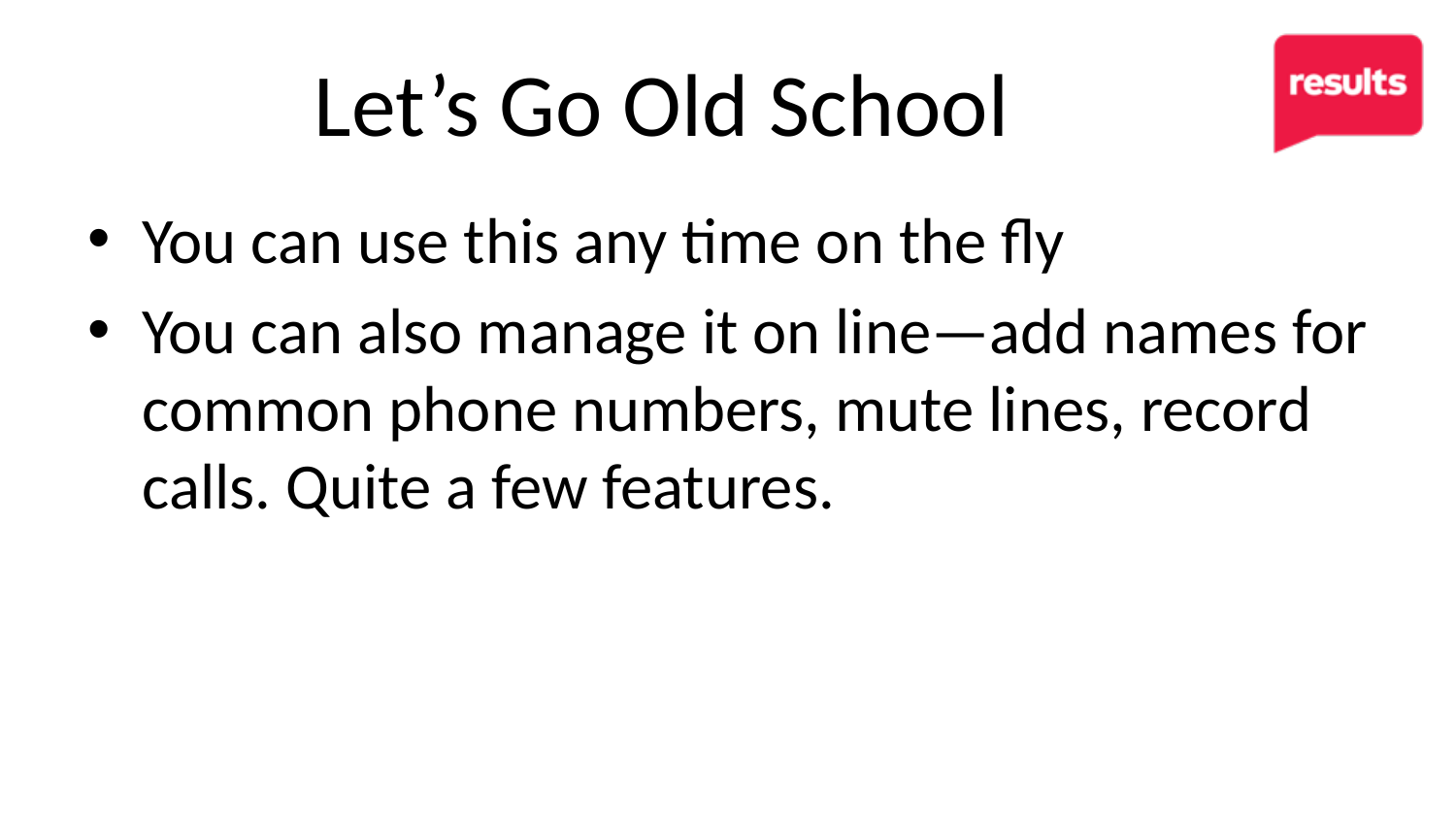

# Let’s Go Old School
You can use this any time on the fly
You can also manage it on line—add names for common phone numbers, mute lines, record calls. Quite a few features.